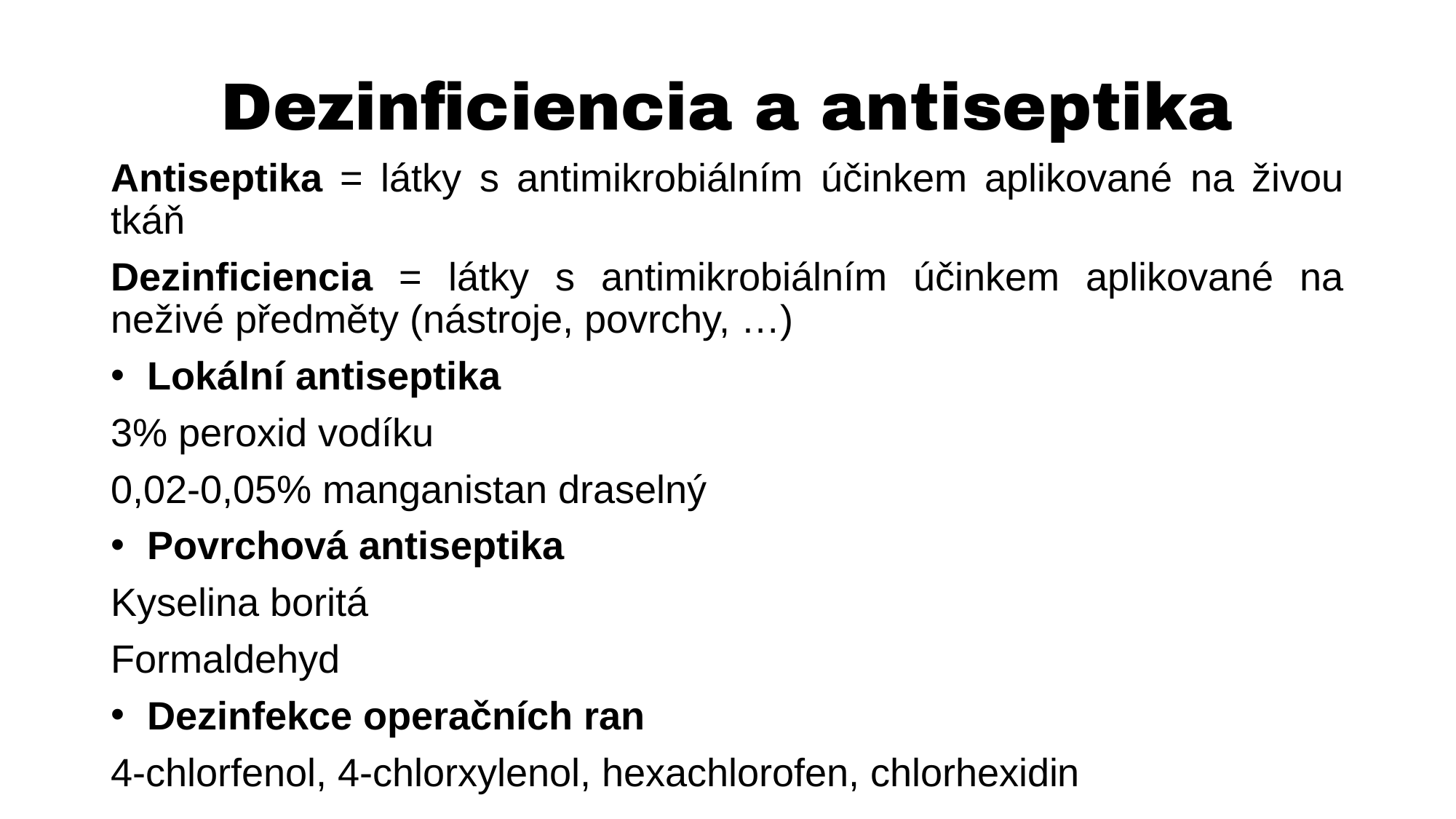

# Dezinficiencia a antiseptika
Antiseptika = látky s antimikrobiálním účinkem aplikované na živou tkáň
Dezinficiencia = látky s antimikrobiálním účinkem aplikované na neživé předměty (nástroje, povrchy, …)
 Lokální antiseptika
3% peroxid vodíku
0,02-0,05% manganistan draselný
 Povrchová antiseptika
Kyselina boritá
Formaldehyd
 Dezinfekce operačních ran
4-chlorfenol, 4-chlorxylenol, hexachlorofen, chlorhexidin